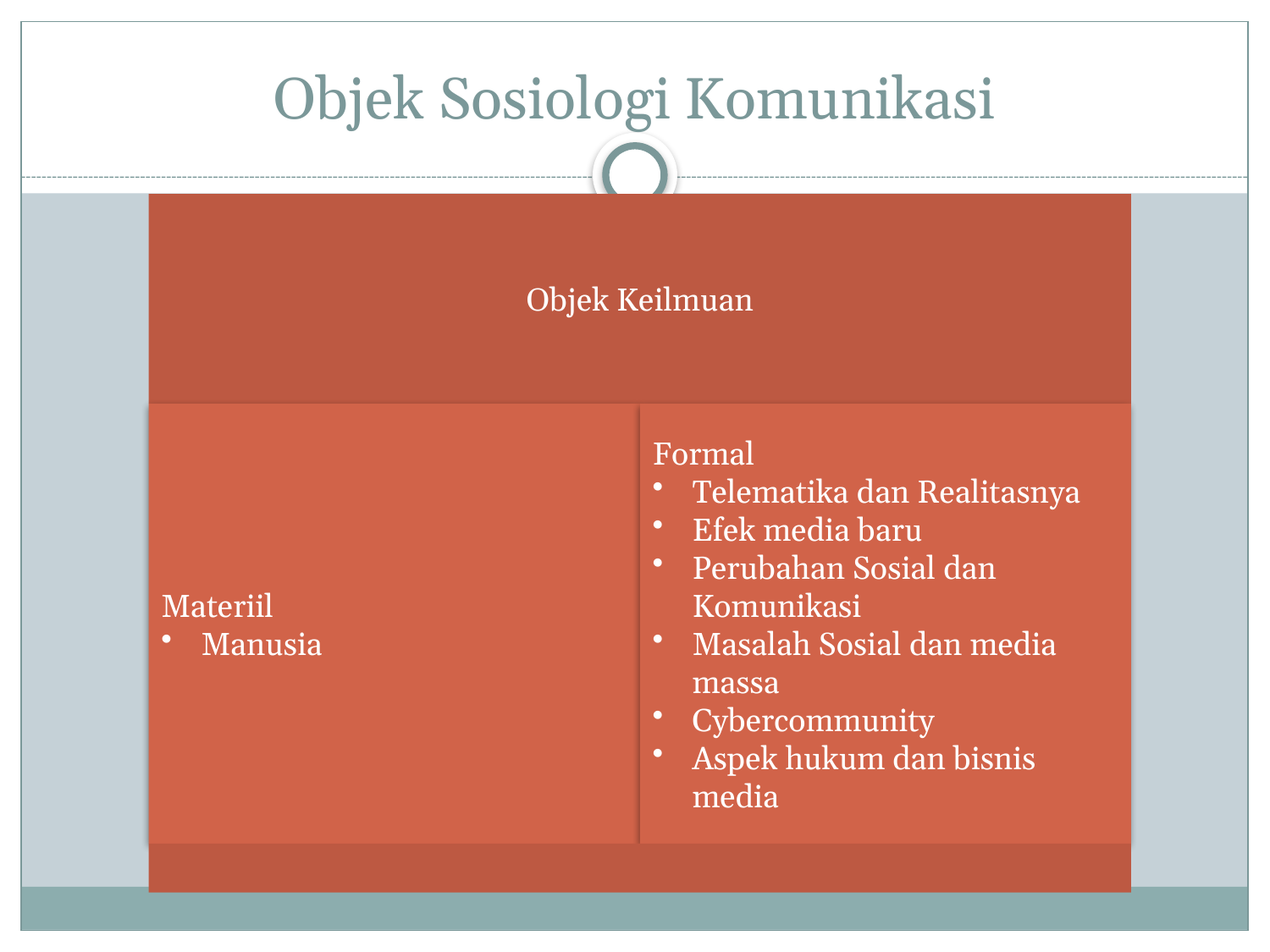

# Objek Sosiologi Komunikasi
Objek Keilmuan
Materiil
Formal
Manusia
Telematika dan Realitasnya
Efek media baru
Perubahan Sosial dan Komunikasi
Masalah Sosial dan media massa
Cybercommunity
Aspek hukum dan bisnis media